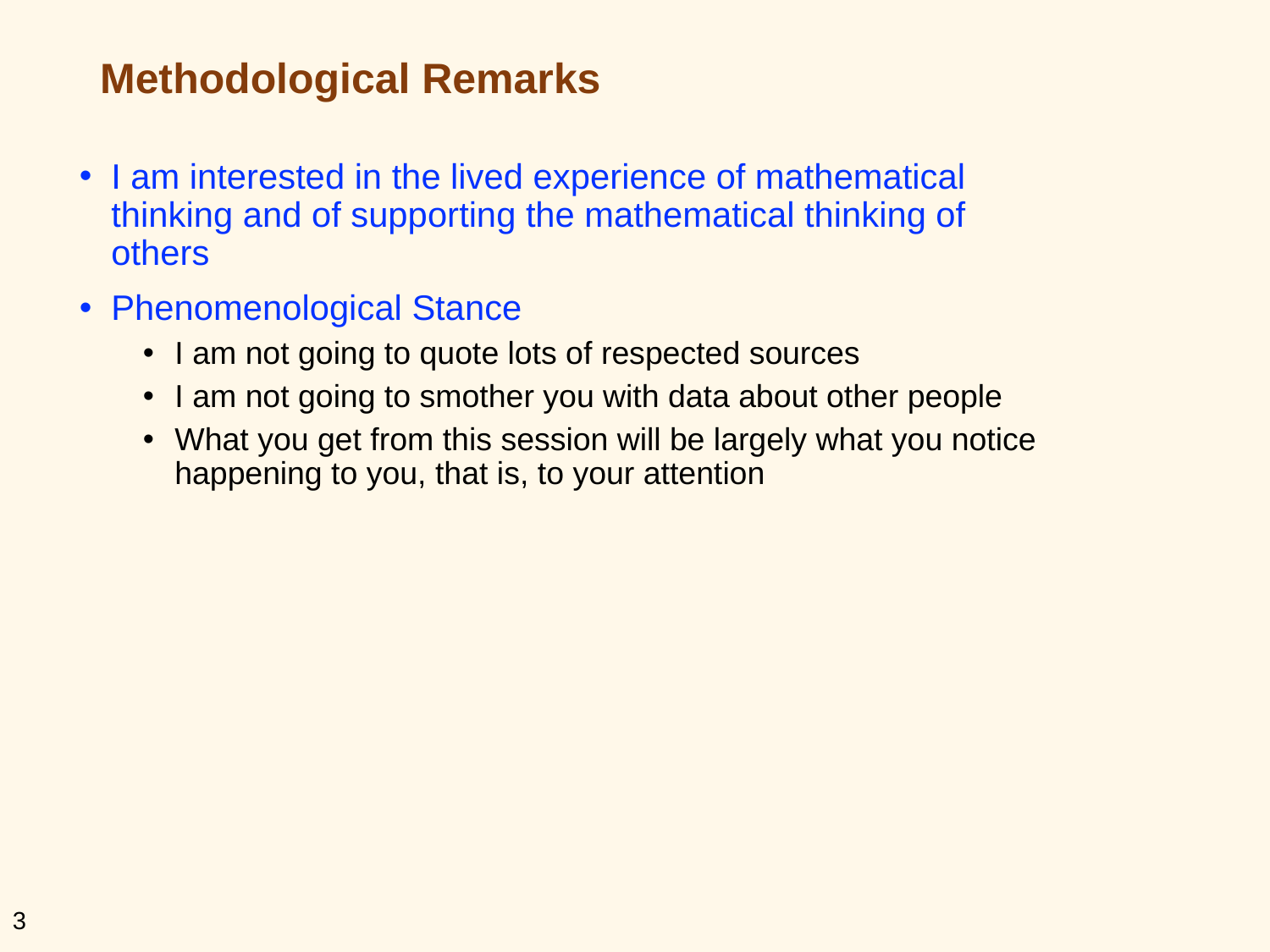

# Methodological Remarks
I am interested in the lived experience of mathematical thinking and of supporting the mathematical thinking of others
Phenomenological Stance
I am not going to quote lots of respected sources
I am not going to smother you with data about other people
What you get from this session will be largely what you notice happening to you, that is, to your attention